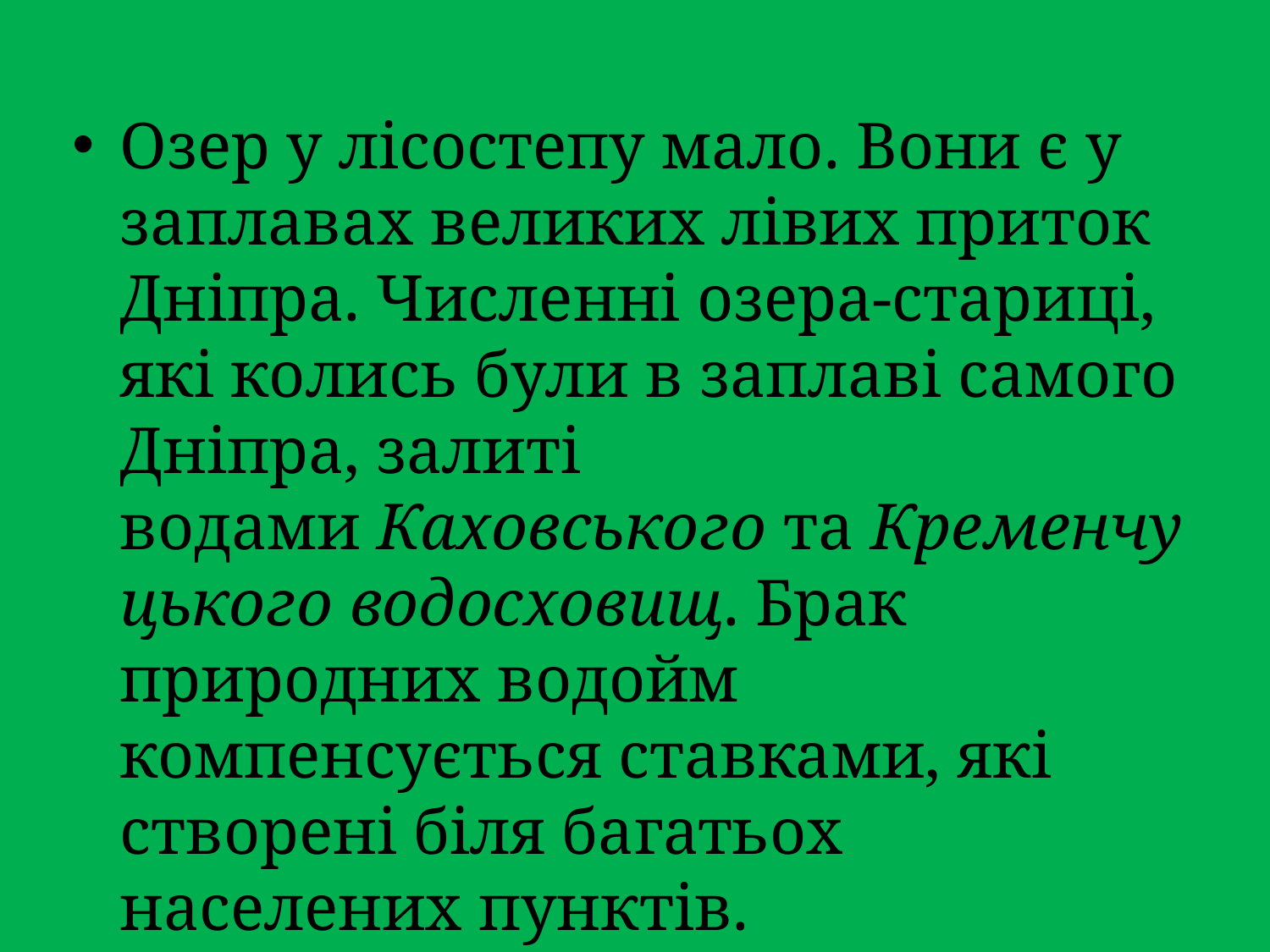

Озер у лісостепу мало. Вони є у заплавах великих лівих приток Дніпра. Численні озера-стариці, які колись були в заплаві самого Дніпра, залиті водами Каховського та Кременчуцького водосховищ. Брак природних водойм компенсується ставками, які створені біля багатьох населених пунктів.